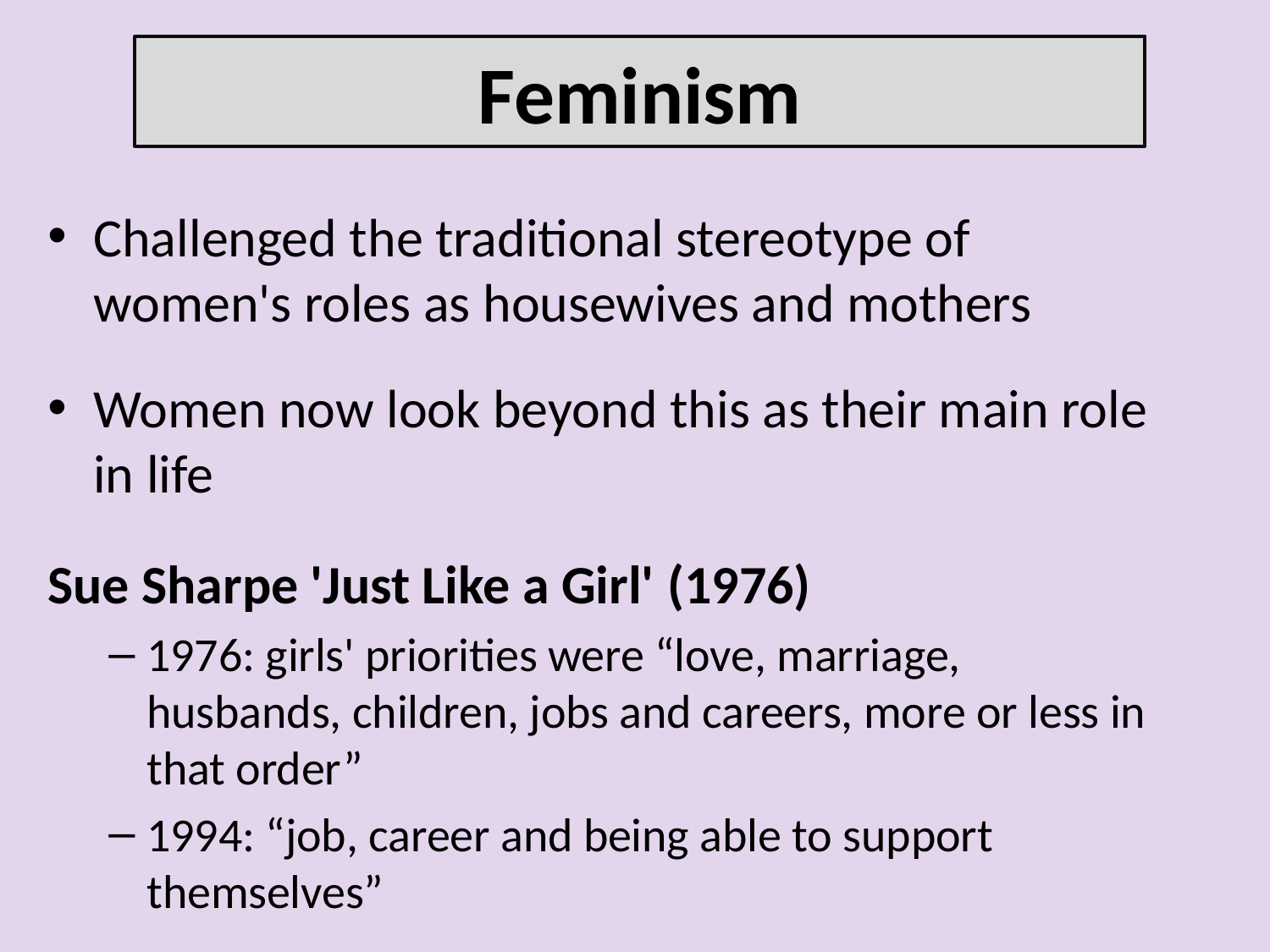

# Feminism
Challenged the traditional stereotype of women's roles as housewives and mothers

Women now look beyond this as their main role in life

Sue Sharpe 'Just Like a Girl' (1976)
1976: girls' priorities were “love, marriage, husbands, children, jobs and careers, more or less in that order”
1994: “job, career and being able to support themselves”